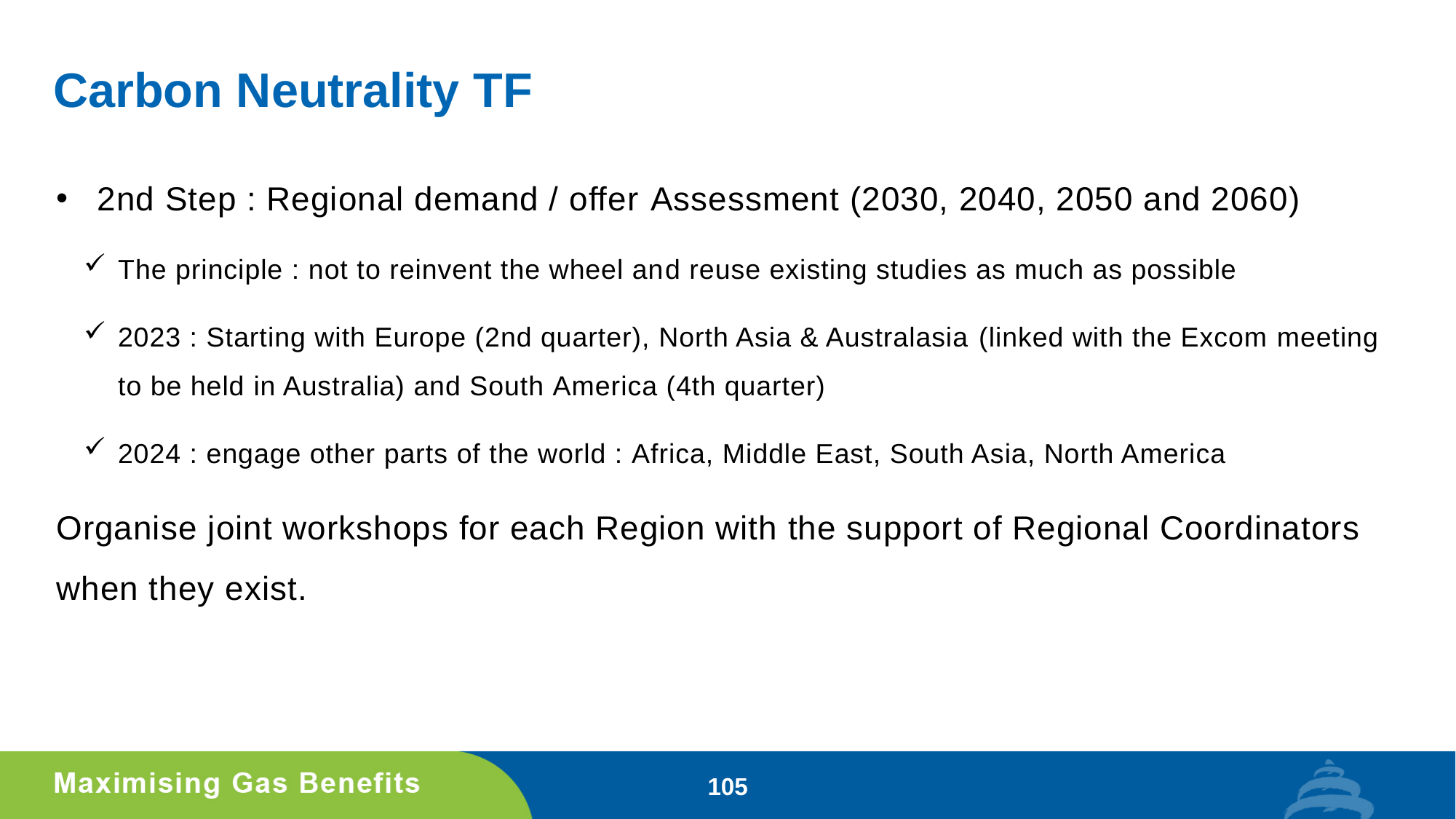

# Carbon Neutrality TF
2nd Step : Regional demand / offer Assessment (2030, 2040, 2050 and 2060)​
The principle : not to reinvent the wheel and reuse existing studies as much as possible​
2023 : Starting with Europe (2nd quarter), North Asia & Australasia​ (linked with the Excom meeting to be held in Australia) and South America (4th quarter)​
2024 : engage other parts of the world : Africa, Middle East, South Asia, North America
Organise joint workshops for each Region with the support of Regional Coordinators when they exist.

105